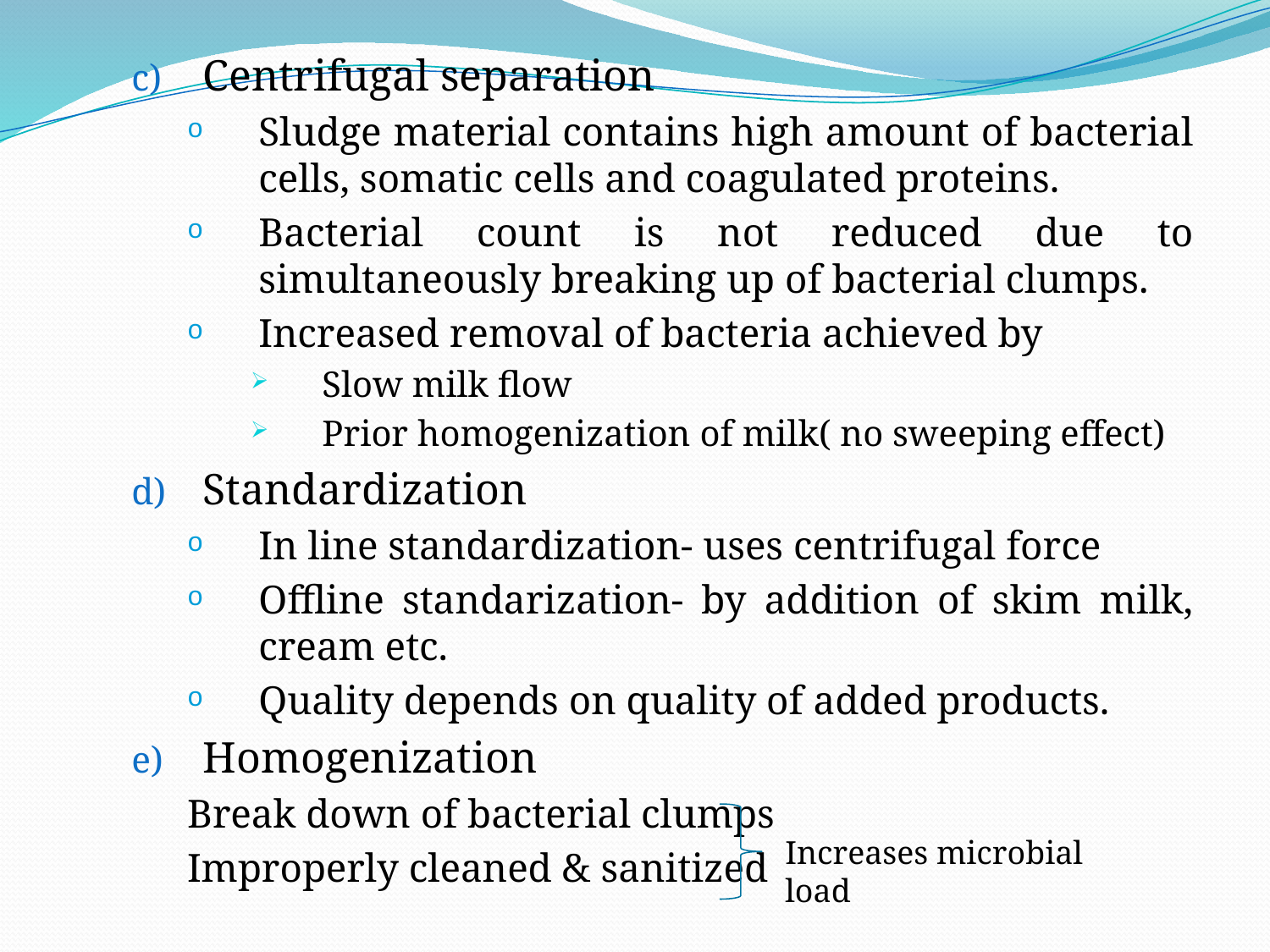

Centrifugal separation
Sludge material contains high amount of bacterial cells, somatic cells and coagulated proteins.
Bacterial count is not reduced due to simultaneously breaking up of bacterial clumps.
Increased removal of bacteria achieved by
Slow milk flow
Prior homogenization of milk( no sweeping effect)
Standardization
In line standardization- uses centrifugal force
Offline standarization- by addition of skim milk, cream etc.
Quality depends on quality of added products.
Homogenization
Break down of bacterial clumps
Improperly cleaned & sanitized

Increases microbial load